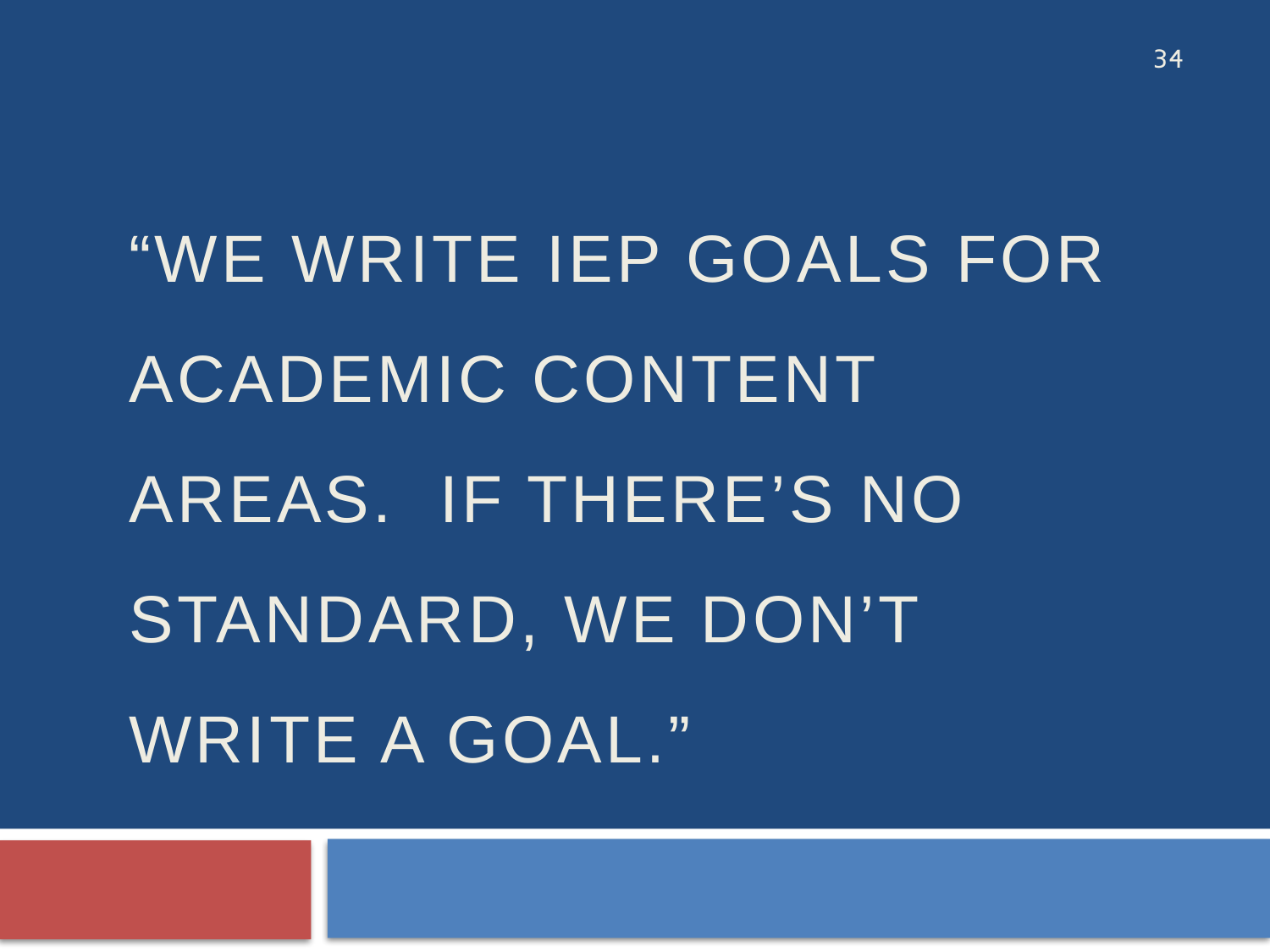

34
# “we WRITE IEP GOALS for ACADEMIC CONTENT AREAS.  IF THERE’S NO STANDARD, WE DON’T WRITE A GOAL.”